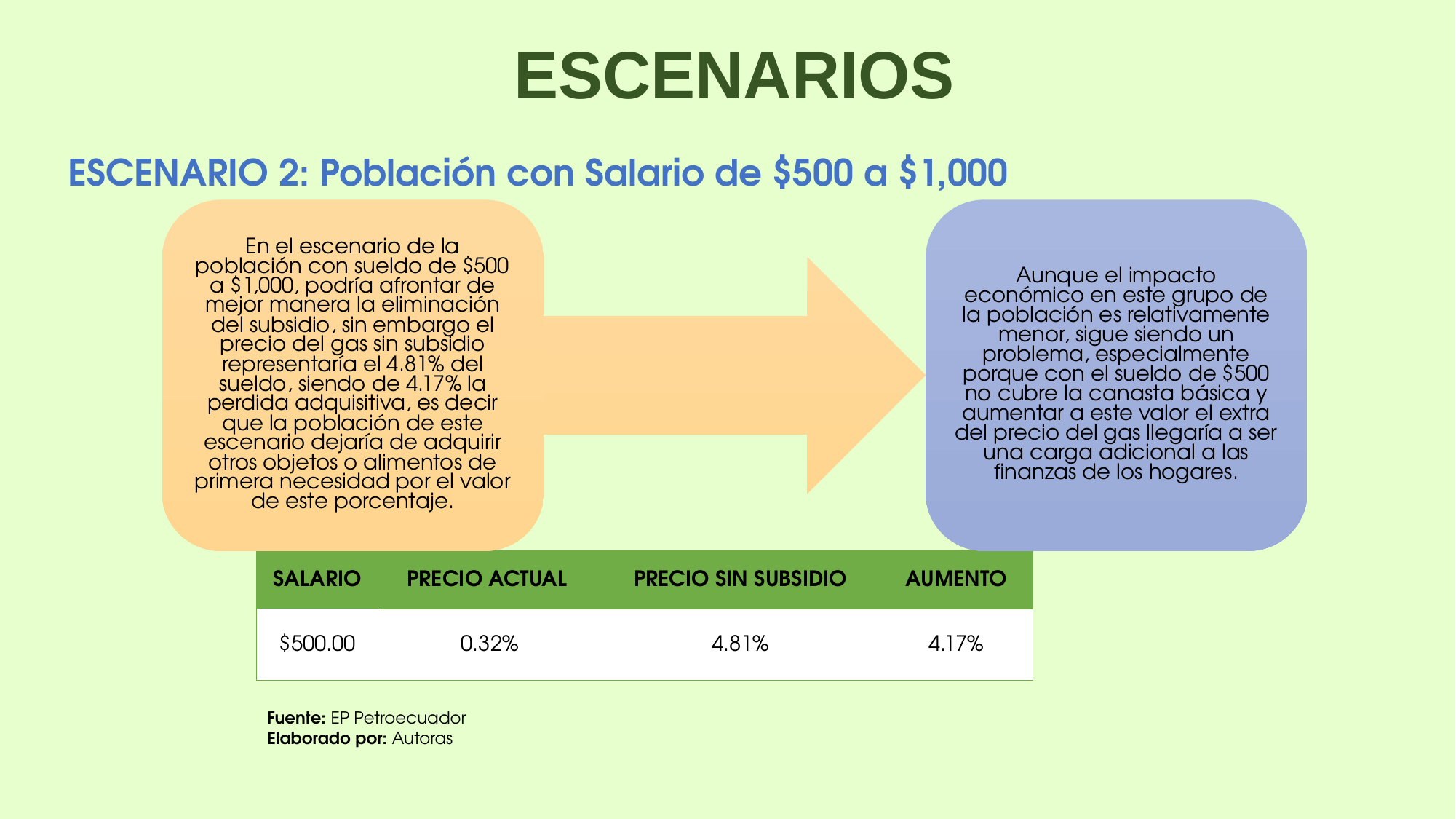

# ESCENARIOS
ESCENARIO 2: Población con Salario de $500 a $1,000
En el escenario de la población con sueldo de $500 a $1,000, podría afrontar de mejor manera la eliminación del subsidio, sin embargo el precio del gas sin subsidio representaría el 4.81% del sueldo, siendo de 4.17% la perdida adquisitiva, es decir que la población de este escenario dejaría de adquirir otros objetos o alimentos de primera necesidad por el valor de este porcentaje.
Aunque el impacto económico en este grupo de la población es relativamente menor, sigue siendo un problema, especialmente porque con el sueldo de $500 no cubre la canasta básica y aumentar a este valor el extra del precio del gas llegaría a ser una carga adicional a las finanzas de los hogares.
| SALARIO | PRECIO ACTUAL | PRECIO SIN SUBSIDIO | AUMENTO |
| --- | --- | --- | --- |
| $500.00 | 0.32% | 4.81% | 4.17% |
Fuente: EP Petroecuador
Elaborado por: Autoras